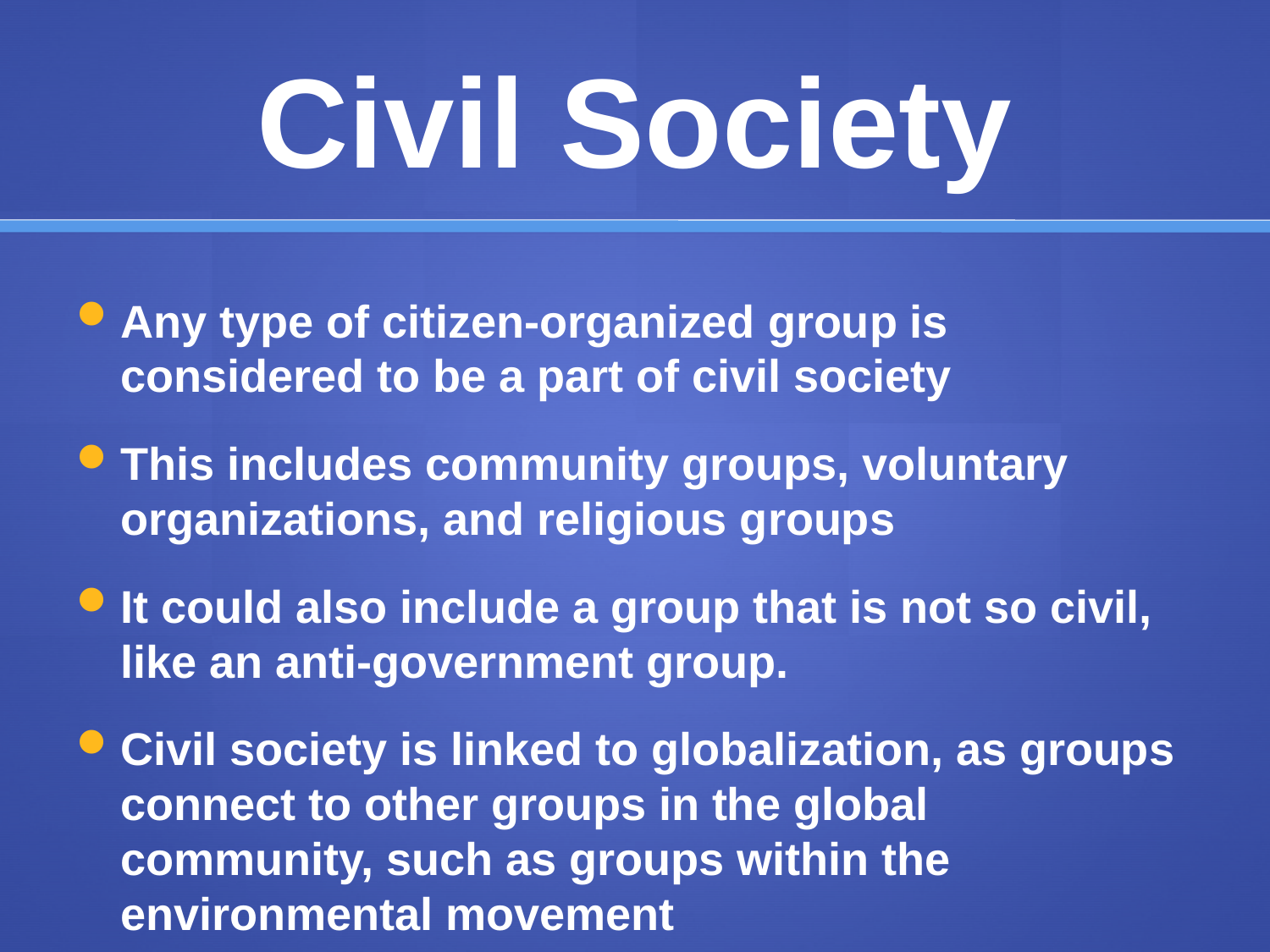

# Civil Society
Any type of citizen-organized group is considered to be a part of civil society
This includes community groups, voluntary organizations, and religious groups
It could also include a group that is not so civil, like an anti-government group.
Civil society is linked to globalization, as groups connect to other groups in the global community, such as groups within the environmental movement